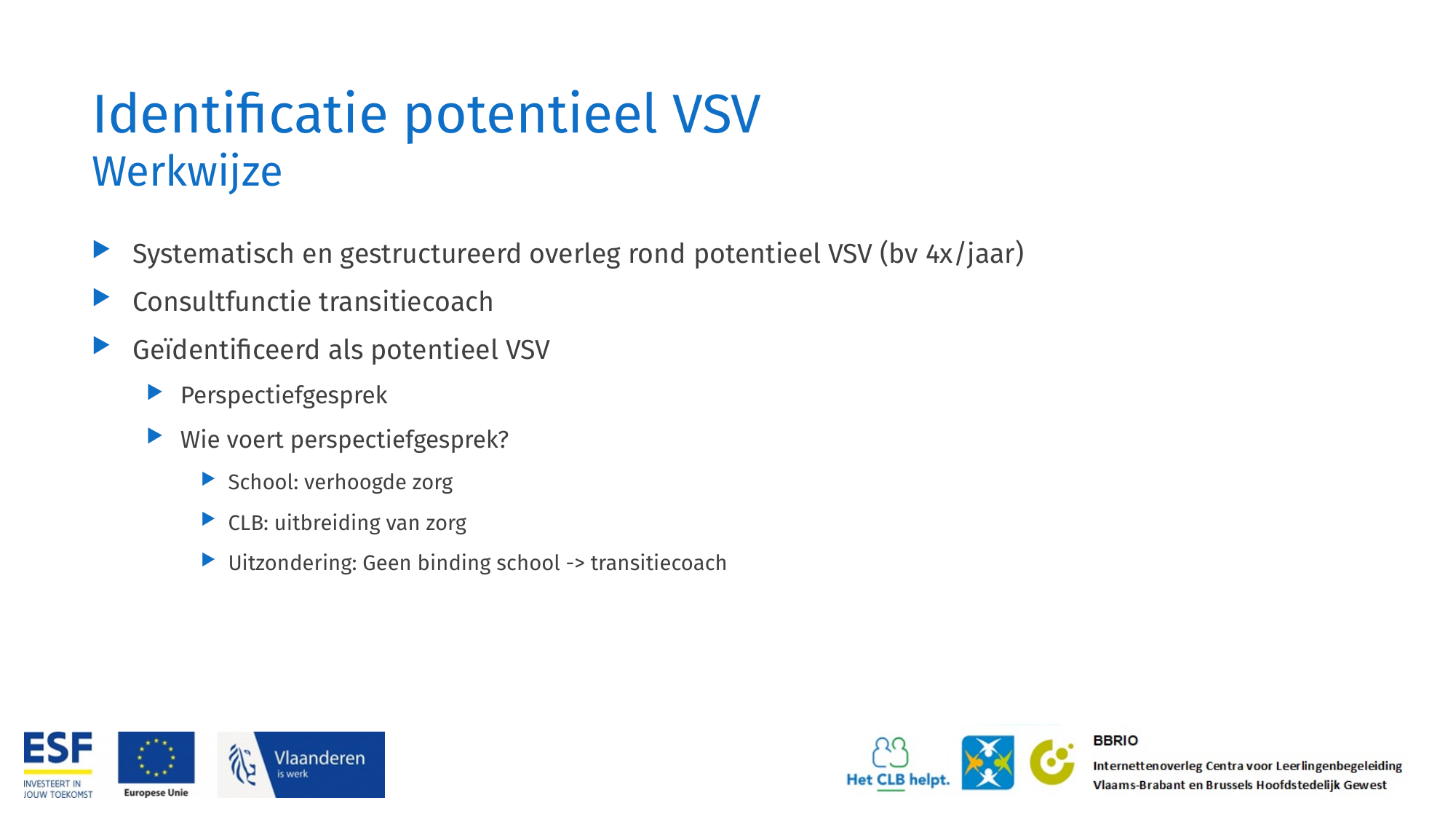

# Identificatie potentieel VSV Werkwijze
Systematisch en gestructureerd overleg rond potentieel VSV (bv 4x/jaar)
Consultfunctie transitiecoach
Geïdentificeerd als potentieel VSV
Perspectiefgesprek
Wie voert perspectiefgesprek?
School: verhoogde zorg
CLB: uitbreiding van zorg
Uitzondering: Geen binding school -> transitiecoach